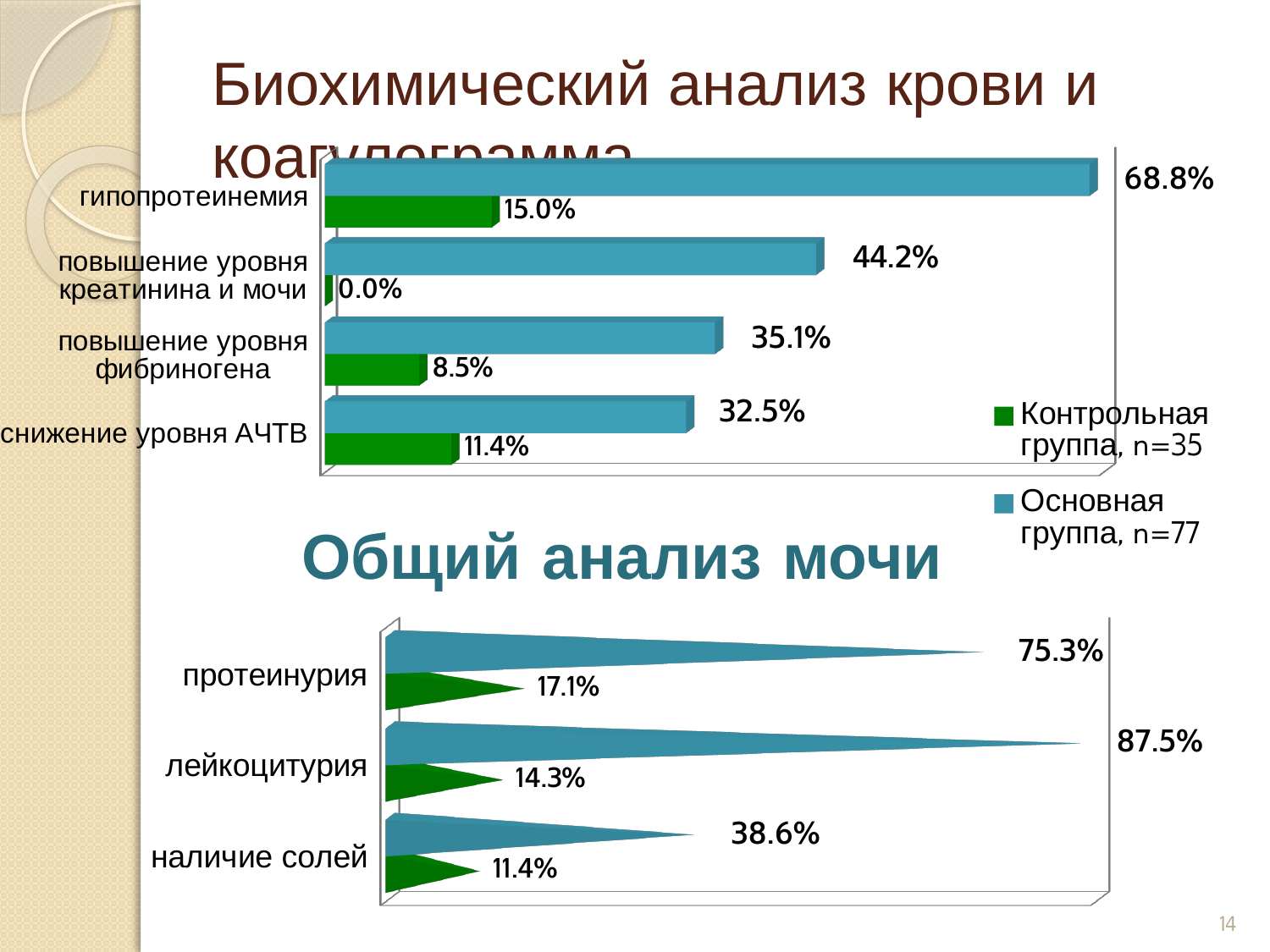

# Биохимический анализ крови и коагулограмма

[unsupported chart]

Общий анализ мочи

[unsupported chart]

14